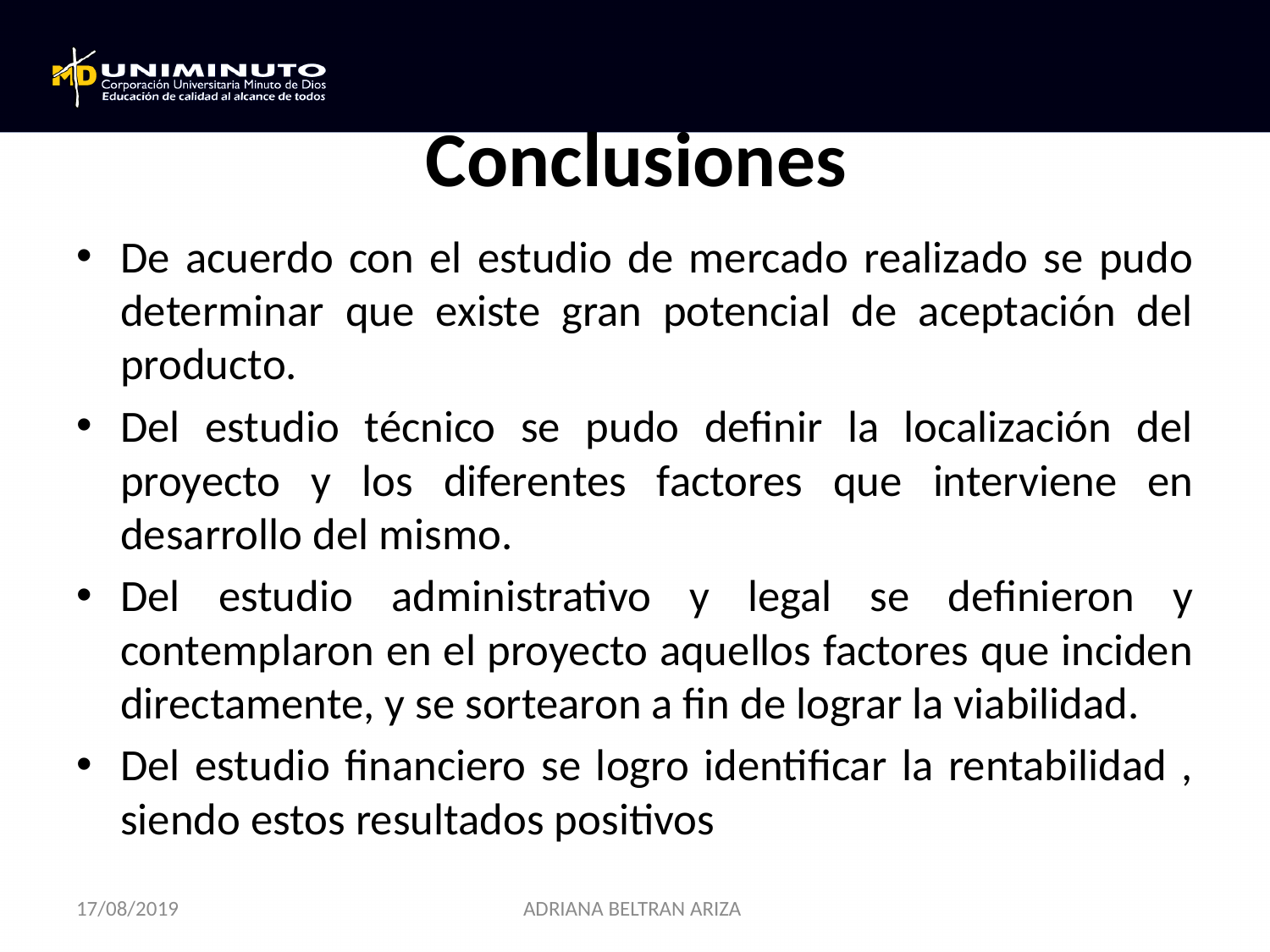

# Conclusiones
De acuerdo con el estudio de mercado realizado se pudo determinar que existe gran potencial de aceptación del producto.
Del estudio técnico se pudo definir la localización del proyecto y los diferentes factores que interviene en desarrollo del mismo.
Del estudio administrativo y legal se definieron y contemplaron en el proyecto aquellos factores que inciden directamente, y se sortearon a fin de lograr la viabilidad.
Del estudio financiero se logro identificar la rentabilidad , siendo estos resultados positivos
17/08/2019
ADRIANA BELTRAN ARIZA